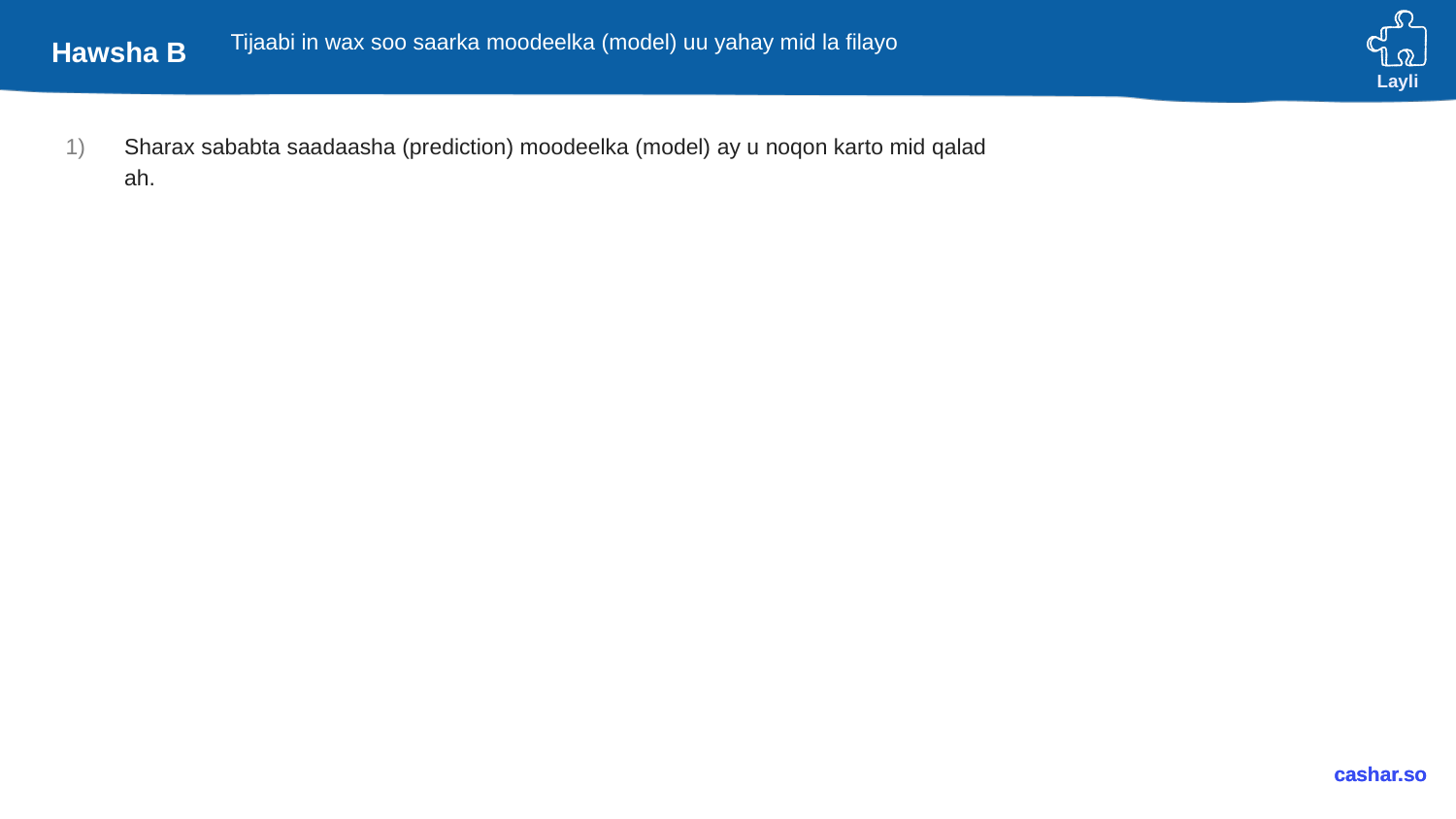

# Tijaabi in wax soo saarka moodeelka (model) uu yahay mid la filayo
Sharax sababta saadaasha (prediction) moodeelka (model) ay u noqon karto mid qalad ah.